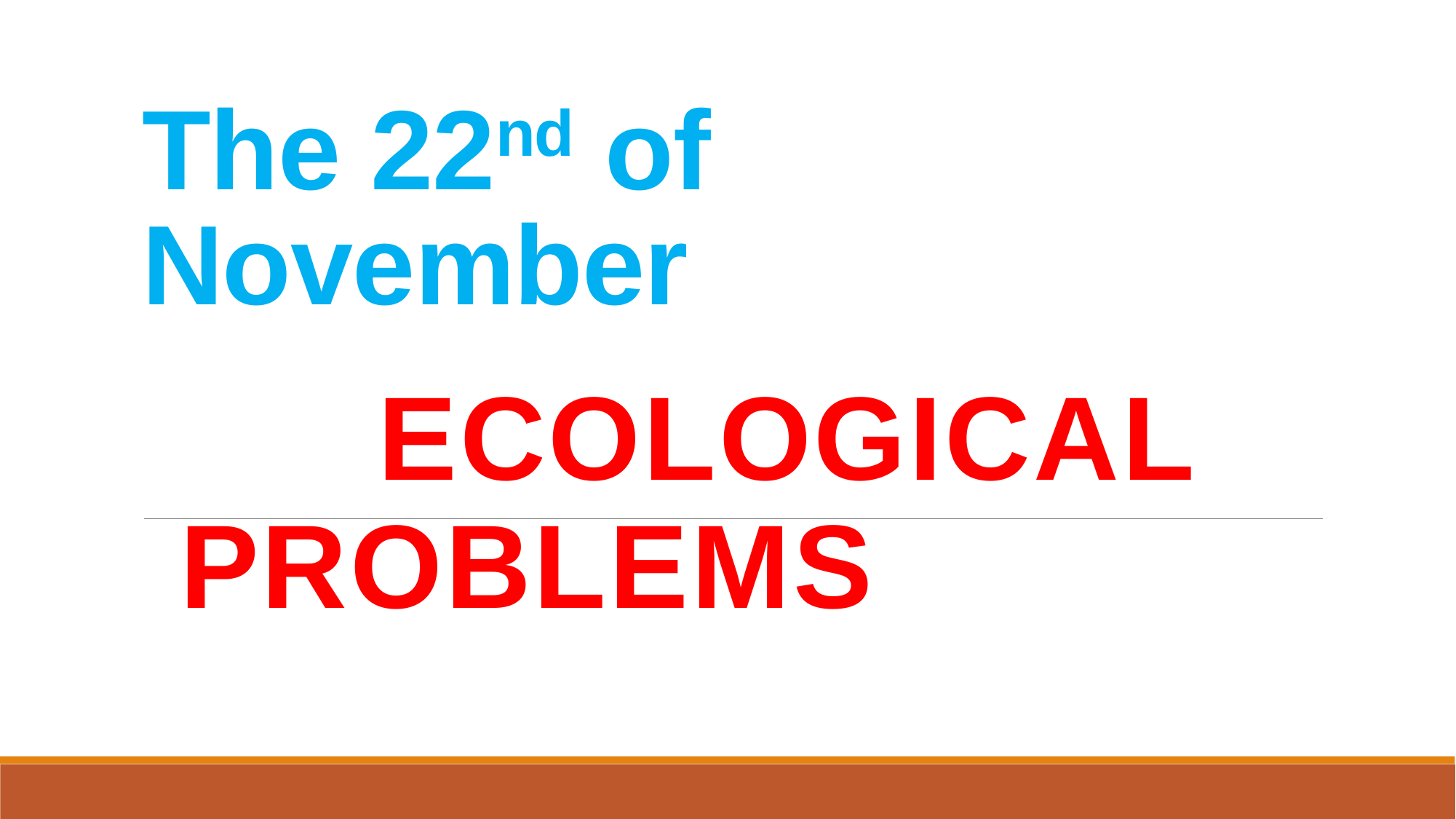

# The 22nd of        November

            Ecological problems